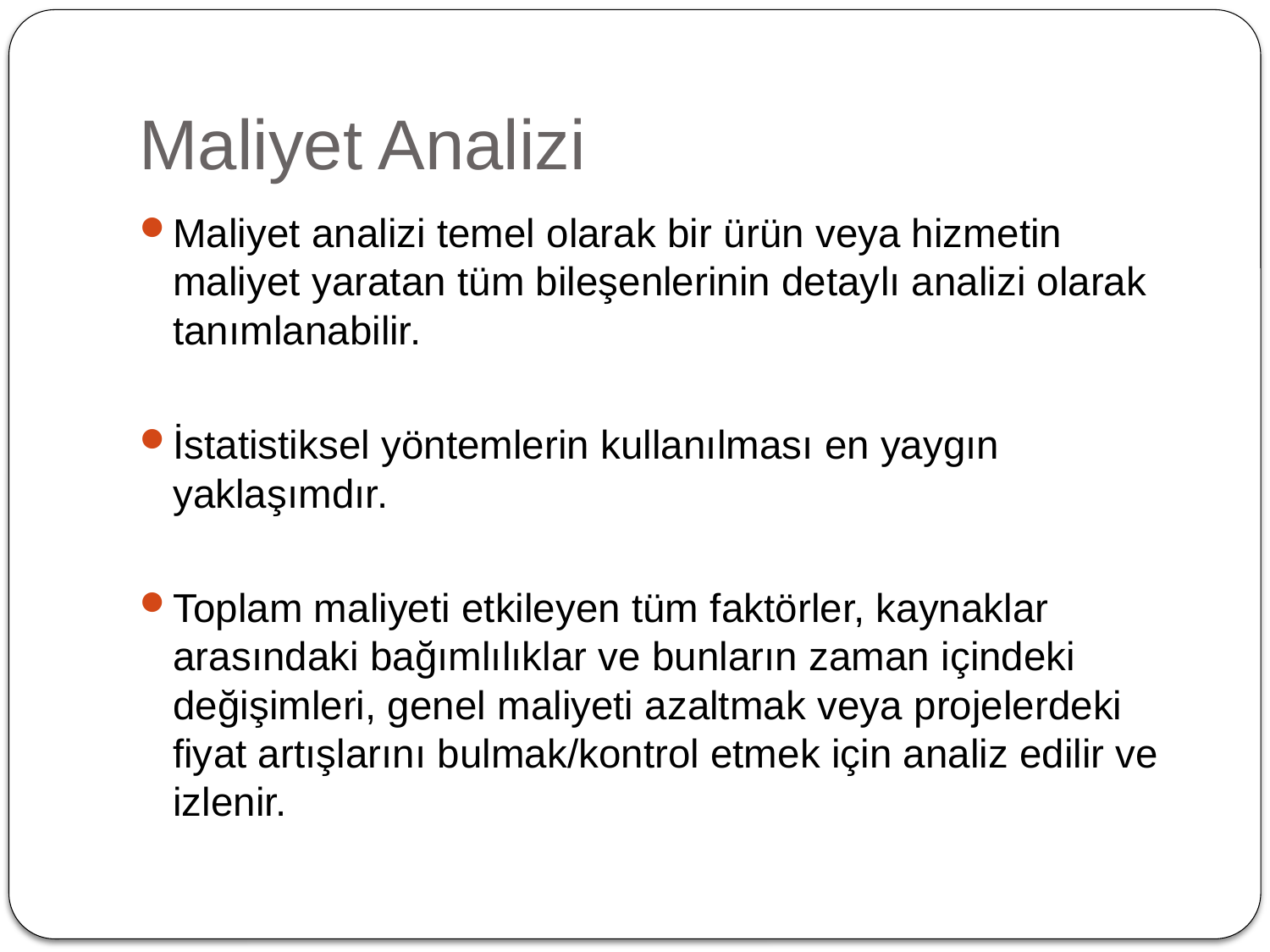

# Maliyet Analizi
Maliyet analizi temel olarak bir ürün veya hizmetin maliyet yaratan tüm bileşenlerinin detaylı analizi olarak tanımlanabilir.

İstatistiksel yöntemlerin kullanılması en yaygın yaklaşımdır.

Toplam maliyeti etkileyen tüm faktörler, kaynaklar arasındaki bağımlılıklar ve bunların zaman içindeki değişimleri, genel maliyeti azaltmak veya projelerdeki fiyat artışlarını bulmak/kontrol etmek için analiz edilir ve izlenir.